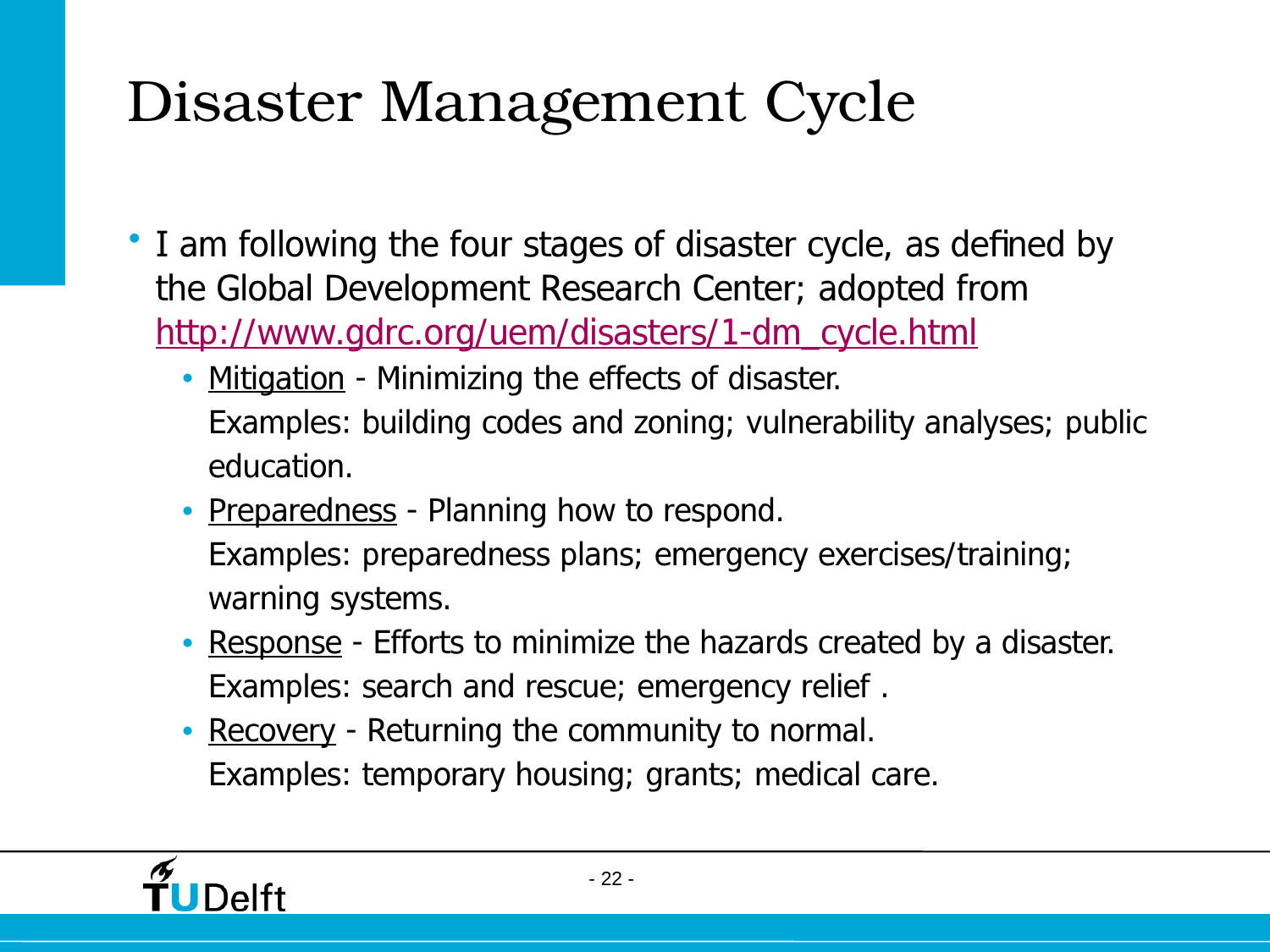

# Disaster Management Cycle
I am following the four stages of disaster cycle, as defined by the Global Development Research Center; adopted from http://www.gdrc.org/uem/disasters/1-dm_cycle.html
Mitigation - Minimizing the effects of disaster.
Examples: building codes and zoning; vulnerability analyses; public education.
Preparedness - Planning how to respond.
Examples: preparedness plans; emergency exercises/training; warning systems.
Response - Efforts to minimize the hazards created by a disaster.
Examples: search and rescue; emergency relief .
Recovery - Returning the community to normal.
Examples: temporary housing; grants; medical care.